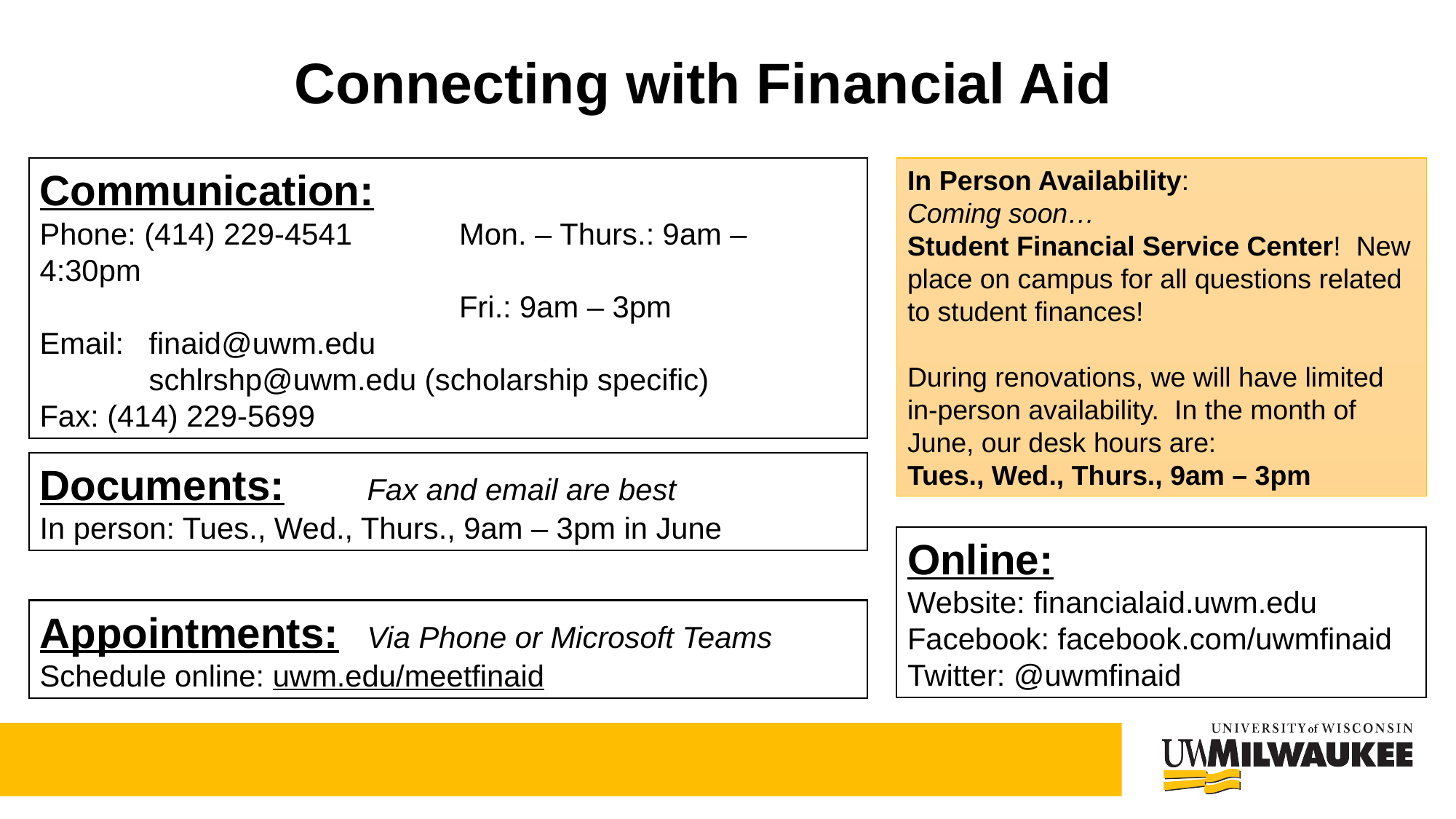

# Connecting with Financial Aid
Communication:
Phone: (414) 229-4541	           Mon. – Thurs.: 9am – 4:30pm
			           Fri.: 9am – 3pm
Email:	finaid@uwm.edu
	schlrshp@uwm.edu (scholarship specific)
Fax: (414) 229-5699
In Person Availability:
Coming soon…
Student Financial Service Center!  New place on campus for all questions related to student finances!

During renovations, we will have limited in-person availability.  In the month of June, our desk hours are:
Tues., Wed., Thurs., 9am – 3pm
Documents: 	Fax and email are best
In person: Tues., Wed., Thurs., 9am – 3pm in June
Online:
Website: financialaid.uwm.edu
Facebook: facebook.com/uwmfinaid
Twitter: @uwmfinaid
Appointments: 	Via Phone or Microsoft Teams
Schedule online: uwm.edu/meetfinaid